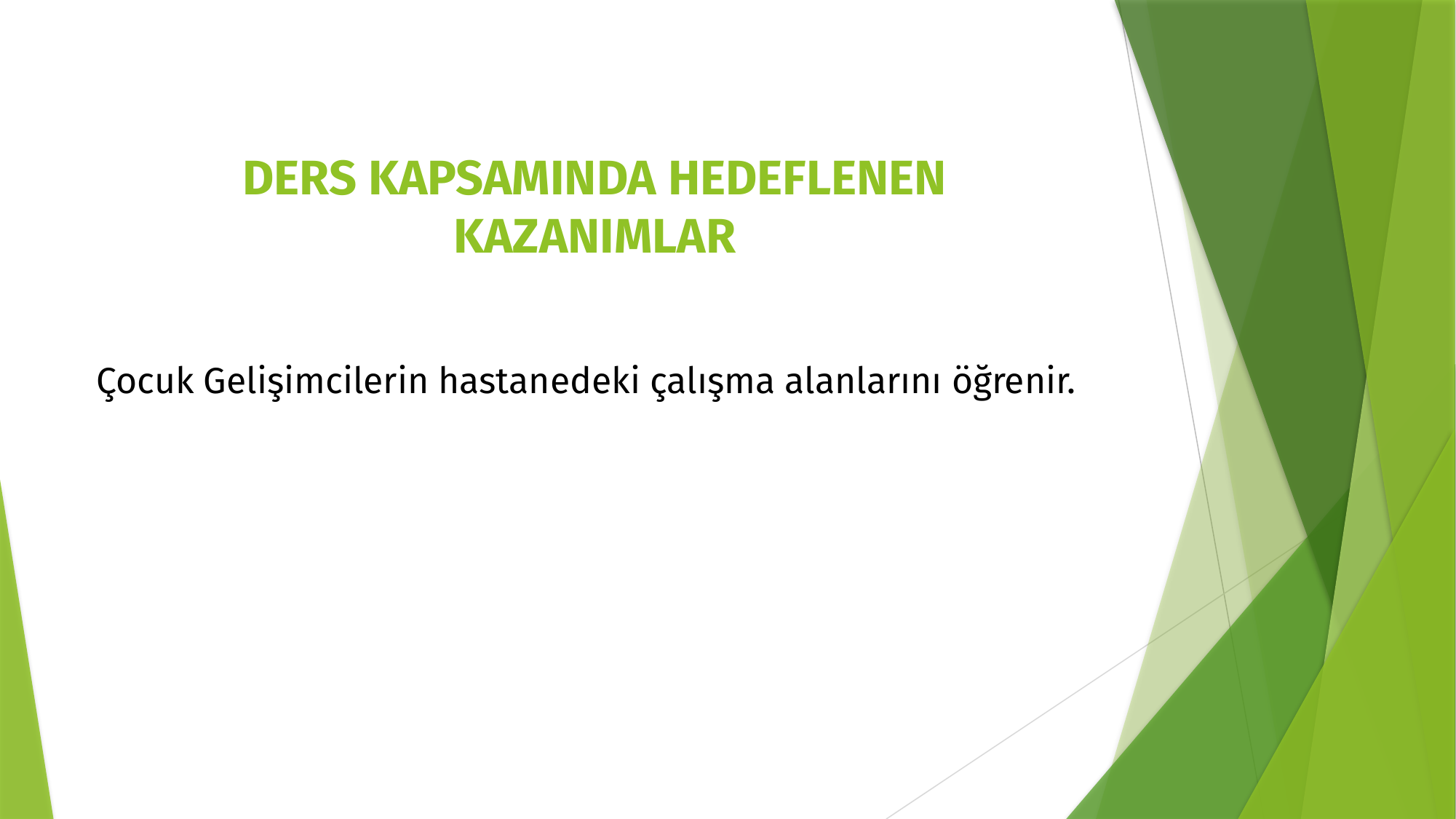

DERS KAPSAMINDA HEDEFLENEN KAZANIMLAR

Çocuk Gelişimcilerin hastanedeki çalışma alanlarını öğrenir.